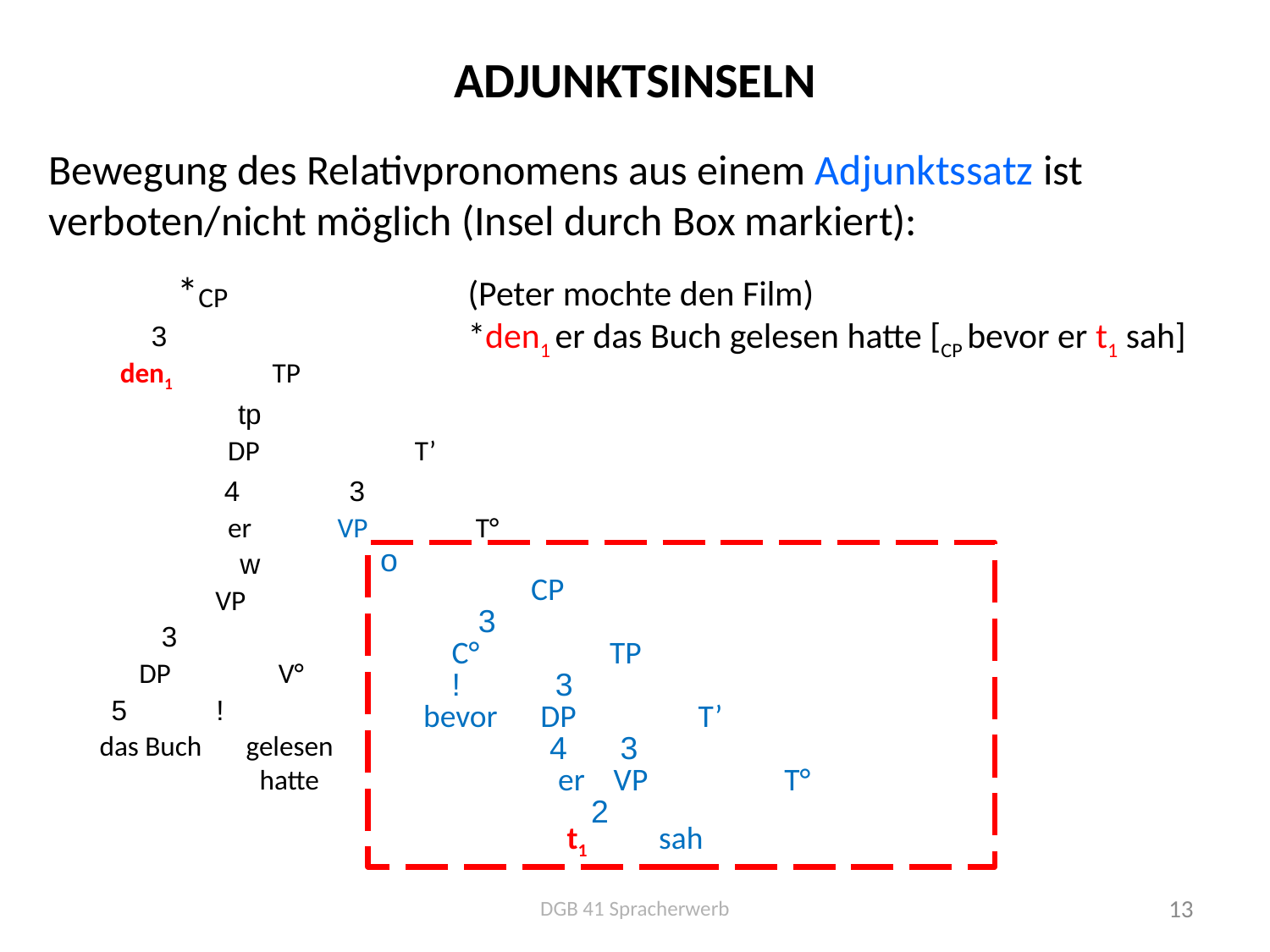

# Adjunktsinseln
Bewegung des Relativpronomens aus einem Adjunktssatz ist verboten/nicht möglich (Insel durch Box markiert):
	         *CP
	    3
	den1 	       TP
	 	            tp
		     	DP       	        T’
		        4              3
	 	 	er   	       VP                 T°
		          w
 	               VP
		3
	   DP	        V°
        5 	       !
        das Buch       gelesen
			     hatte
(Peter mochte den Film)
*den1 er das Buch gelesen hatte [CP bevor er t1 sah]
o
	           CP
	   3
	C°    	       TP
	!	       3
      bevor      DP                 T’
	           4      3
	 	         er    VP	              T°
		           2
		          t1          sah
13
DGB 41 Spracherwerb